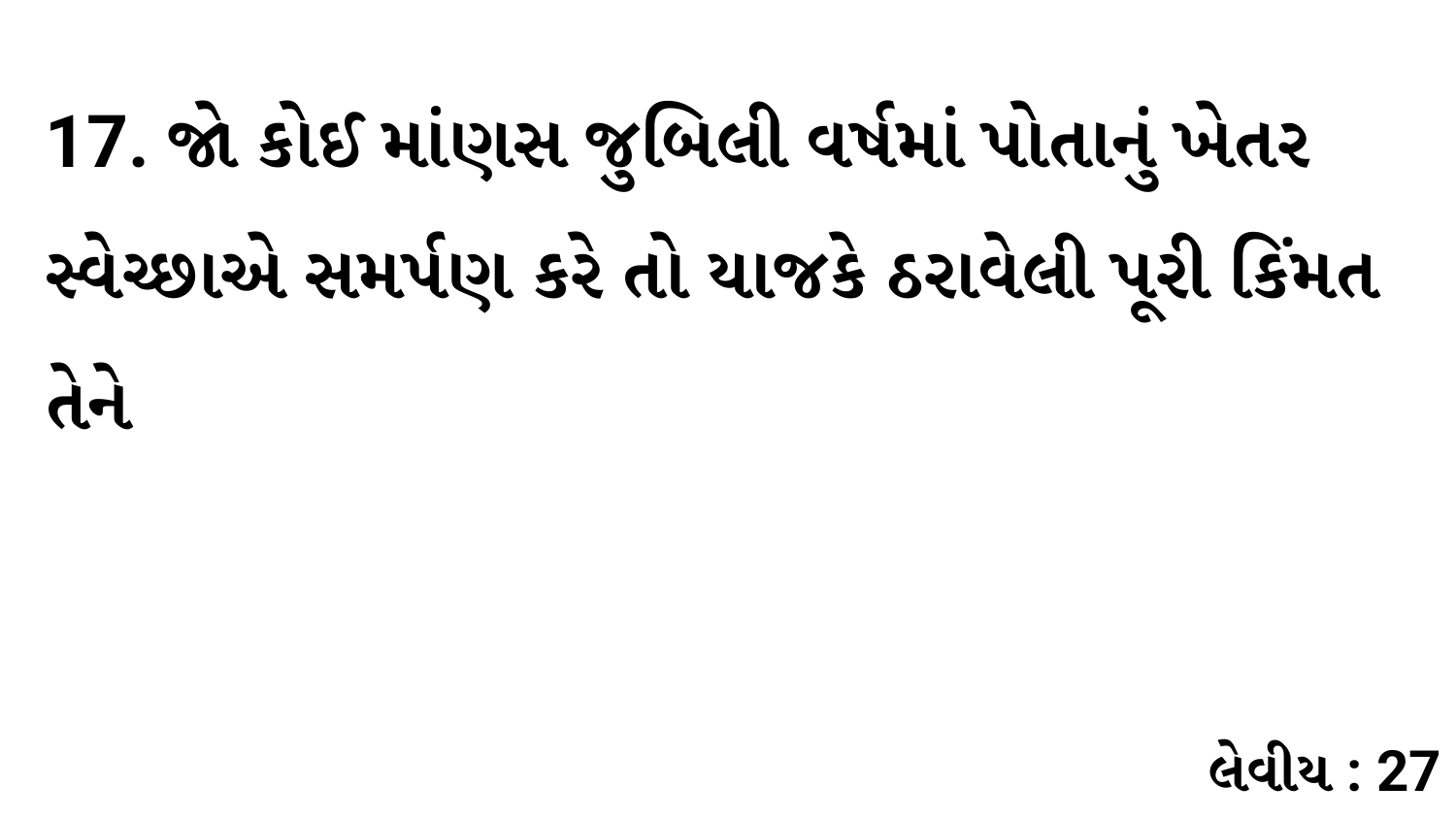

17. જો કોઈ માંણસ જુબિલી વર્ષમાં પોતાનું ખેતર સ્વેચ્છાએ સમર્પણ કરે તો યાજકે ઠરાવેલી પૂરી કિંમત તેને
લેવીય : 27